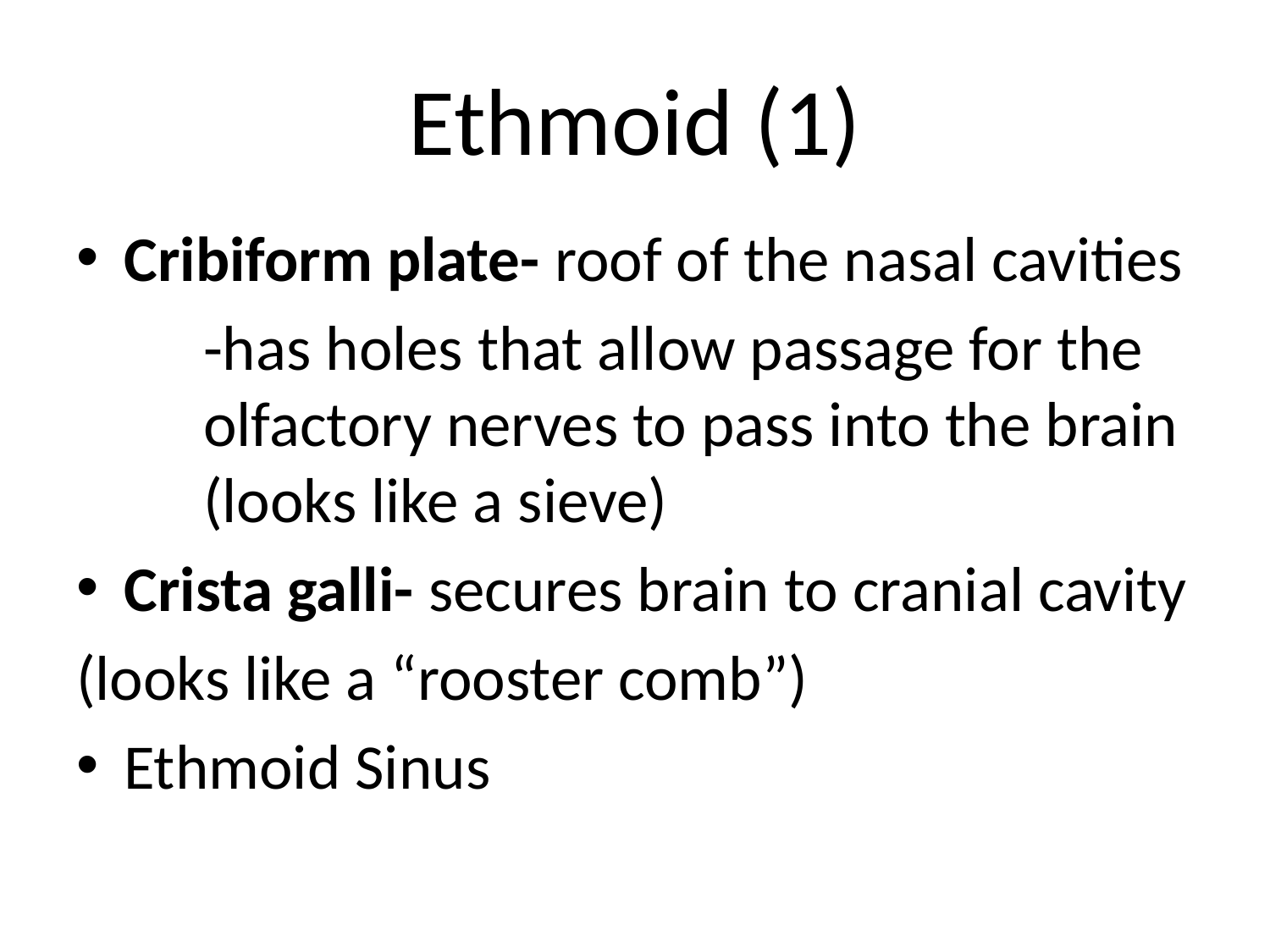

# Ethmoid (1)
Cribiform plate- roof of the nasal cavities
	-has holes that allow passage for the 	olfactory nerves to pass into the brain 	(looks like a sieve)
Crista galli- secures brain to cranial cavity
(looks like a “rooster comb”)
Ethmoid Sinus